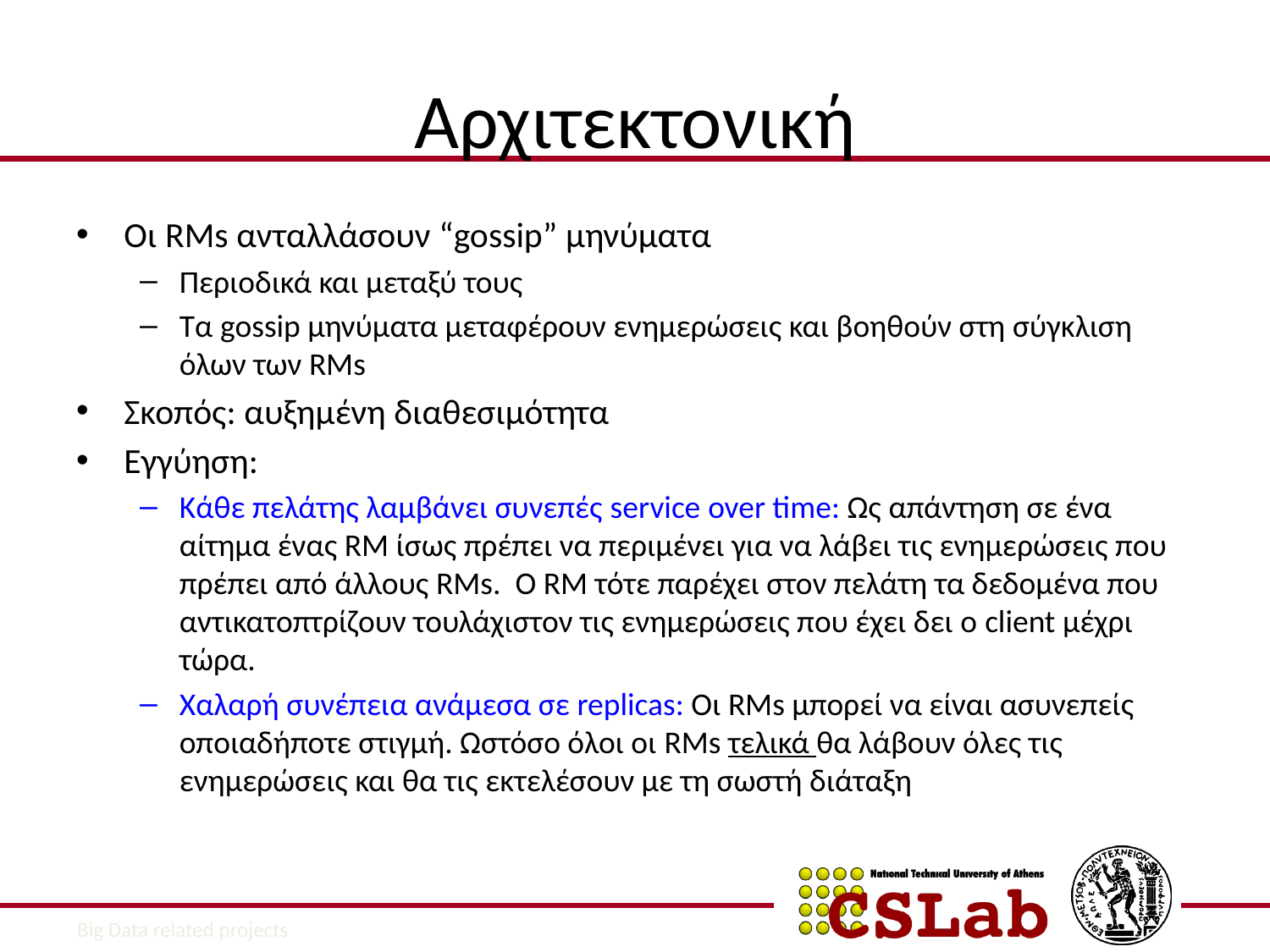

# Αρχιτεκτονική
Οι RMs ανταλλάσουν “gossip” μηνύματα
Περιοδικά και μεταξύ τους
Τα gossip μηνύματα μεταφέρουν ενημερώσεις και βοηθούν στη σύγκλιση όλων των RMs
Σκοπός: αυξημένη διαθεσιμότητα
Εγγύηση:
Κάθε πελάτης λαμβάνει συνεπές service over time: Ως απάντηση σε ένα αίτημα ένας RM ίσως πρέπει να περιμένει για να λάβει τις ενημερώσεις που πρέπει από άλλους RMs.  Ο RM τότε παρέχει στον πελάτη τα δεδομένα που αντικατοπτρίζουν τουλάχιστον τις ενημερώσεις που έχει δει ο client μέχρι τώρα.
Χαλαρή συνέπεια ανάμεσα σε replicas: Οι RMs μπορεί να είναι ασυνεπείς οποιαδήποτε στιγμή. Ωστόσο όλοι οι RMs τελικά θα λάβουν όλες τις ενημερώσεις και θα τις εκτελέσουν με τη σωστή διάταξη